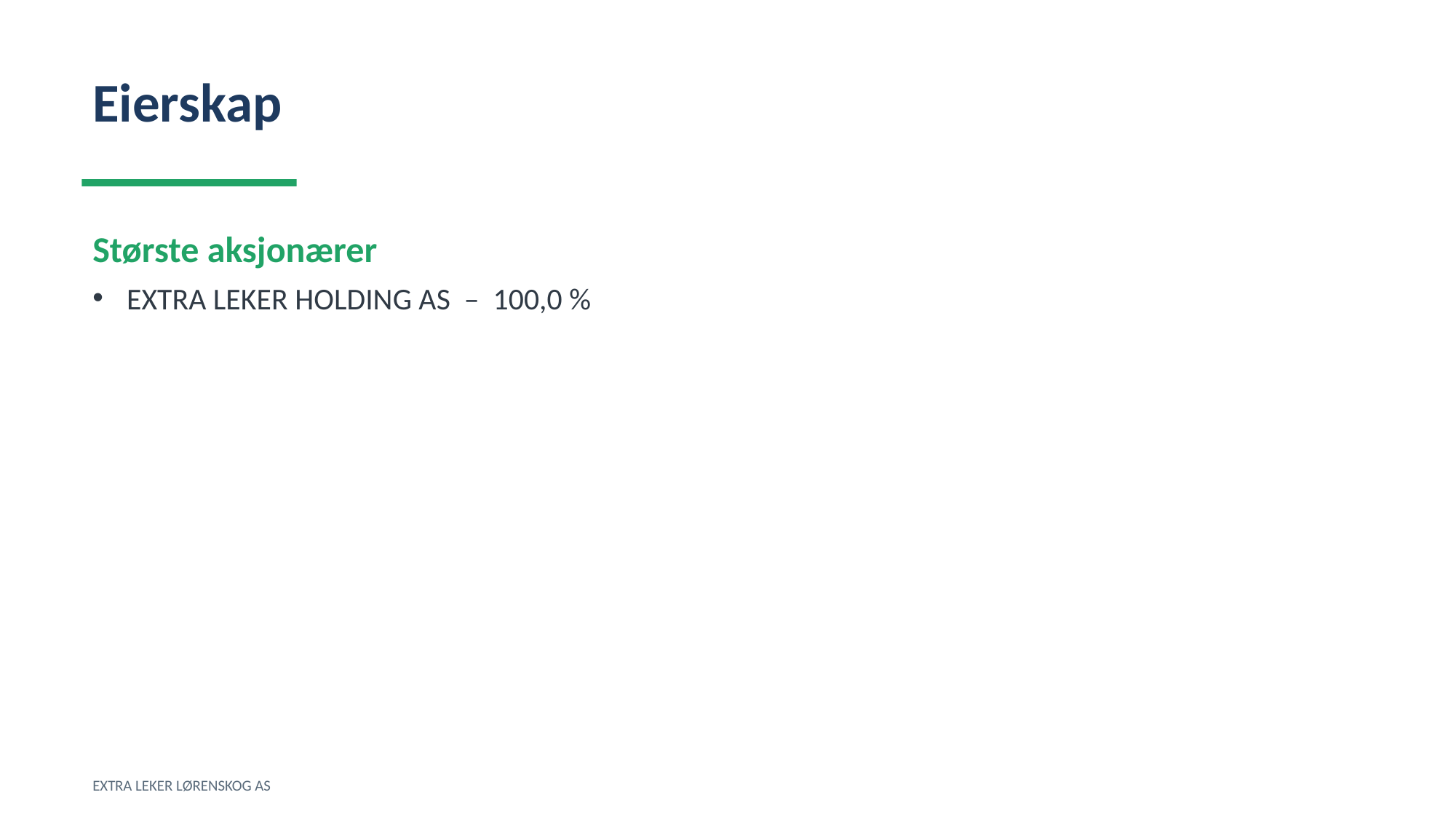

Eierskap

Største aksjonærer
EXTRA LEKER HOLDING AS  –  100,0 %
EXTRA LEKER LØRENSKOG AS